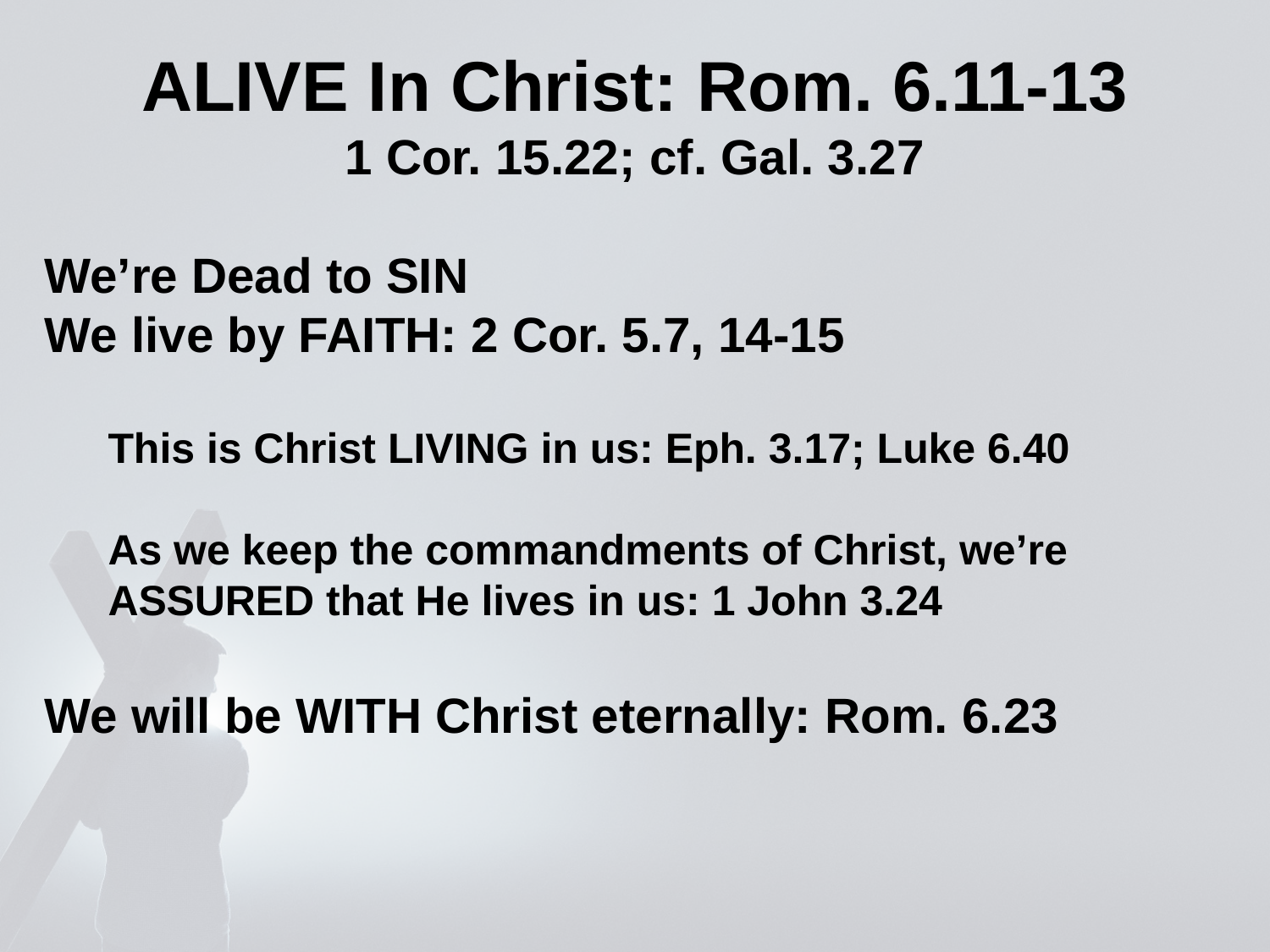

ALIVE In Christ: Rom. 6.11-13
1 Cor. 15.22; cf. Gal. 3.27

We’re Dead to SIN
We live by FAITH: 2 Cor. 5.7, 14-15

This is Christ LIVING in us: Eph. 3.17; Luke 6.40

As we keep the commandments of Christ, we’re ASSURED that He lives in us: 1 John 3.24

We will be WITH Christ eternally: Rom. 6.23